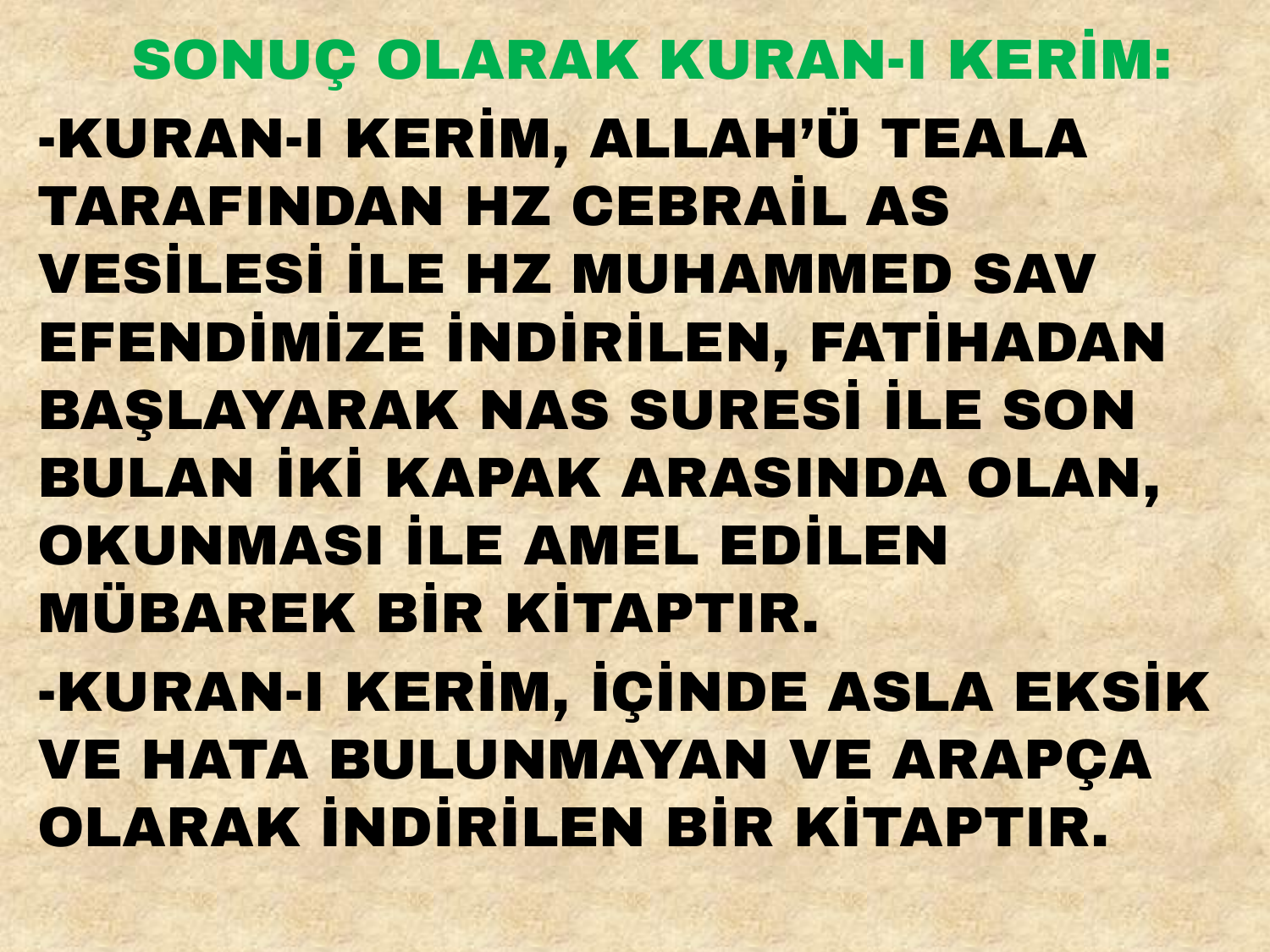

SONUÇ OLARAK KURAN-I KERİM:
-KURAN-I KERİM, ALLAH’Ü TEALA TARAFINDAN HZ CEBRAİL AS VESİLESİ İLE HZ MUHAMMED SAV EFENDİMİZE İNDİRİLEN, FATİHADAN BAŞLAYARAK NAS SURESİ İLE SON BULAN İKİ KAPAK ARASINDA OLAN, OKUNMASI İLE AMEL EDİLEN MÜBAREK BİR KİTAPTIR.
-KURAN-I KERİM, İÇİNDE ASLA EKSİK VE HATA BULUNMAYAN VE ARAPÇA OLARAK İNDİRİLEN BİR KİTAPTIR.